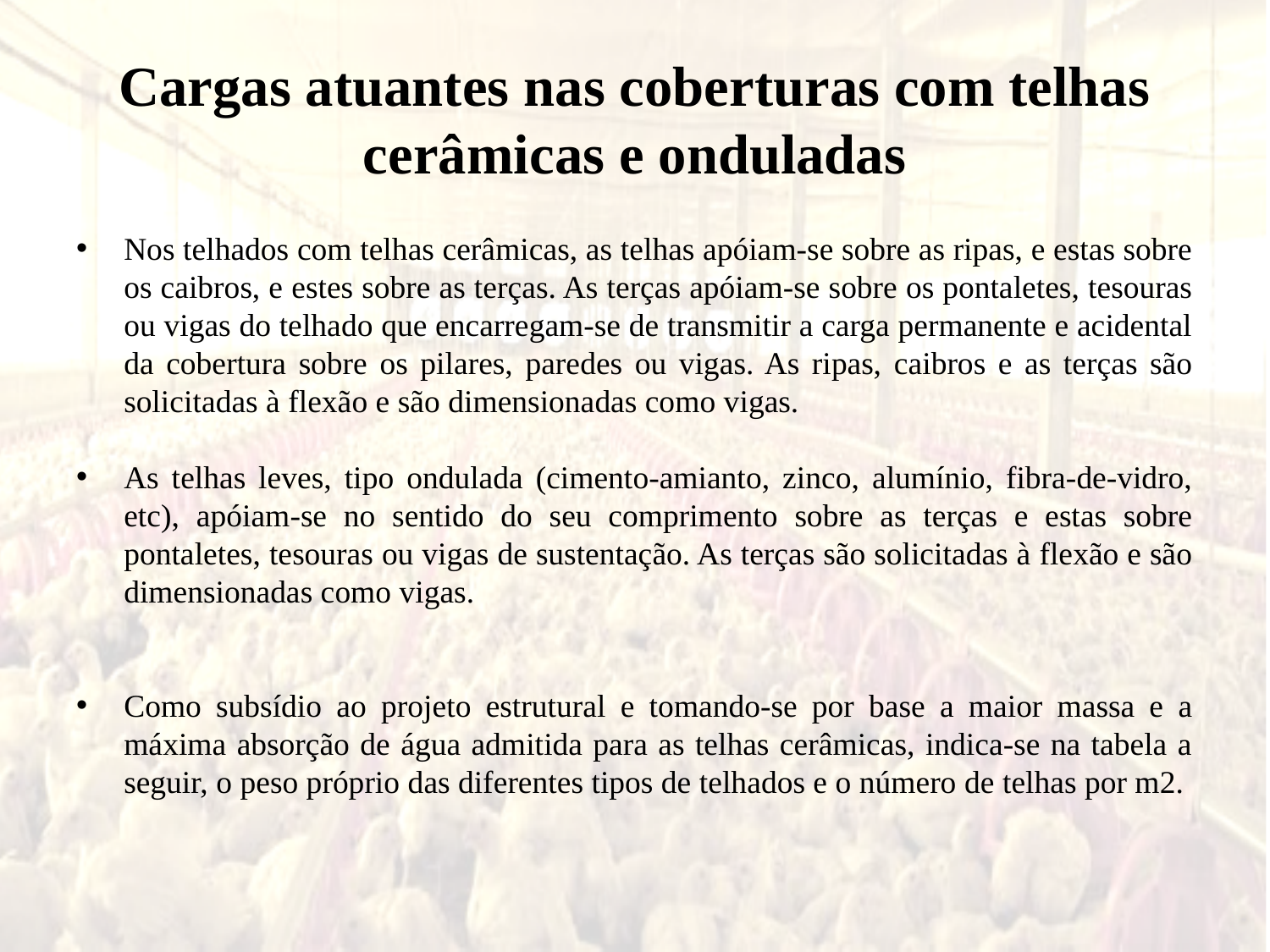

# Cargas atuantes nas coberturas com telhas cerâmicas e onduladas
Nos telhados com telhas cerâmicas, as telhas apóiam-se sobre as ripas, e estas sobre os caibros, e estes sobre as terças. As terças apóiam-se sobre os pontaletes, tesouras ou vigas do telhado que encarregam-se de transmitir a carga permanente e acidental da cobertura sobre os pilares, paredes ou vigas. As ripas, caibros e as terças são solicitadas à flexão e são dimensionadas como vigas.

As telhas leves, tipo ondulada (cimento-amianto, zinco, alumínio, fibra-de-vidro, etc), apóiam-se no sentido do seu comprimento sobre as terças e estas sobre pontaletes, tesouras ou vigas de sustentação. As terças são solicitadas à flexão e são dimensionadas como vigas.

Como subsídio ao projeto estrutural e tomando-se por base a maior massa e a máxima absorção de água admitida para as telhas cerâmicas, indica-se na tabela a seguir, o peso próprio das diferentes tipos de telhados e o número de telhas por m2.